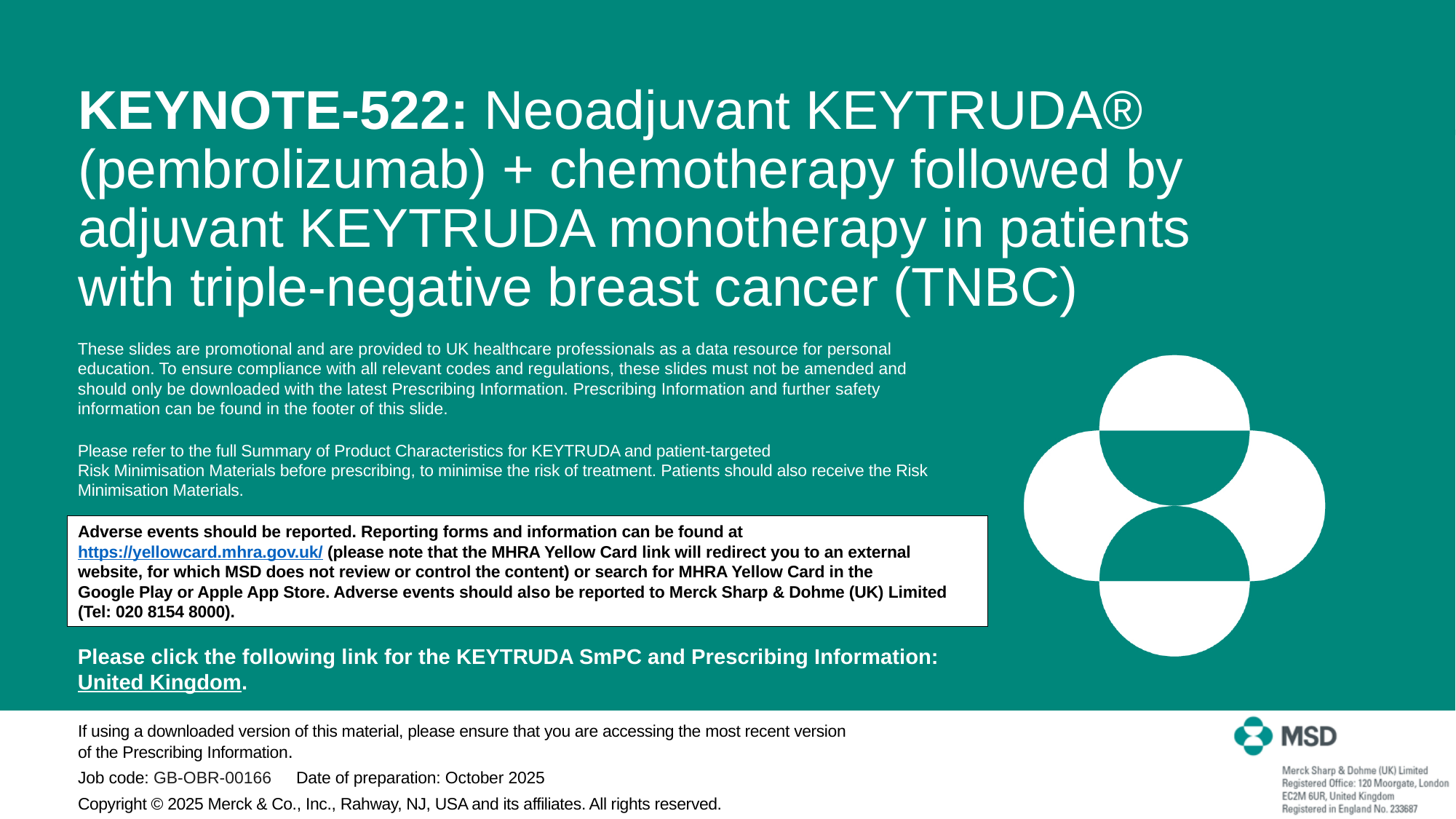

KEYNOTE-522: Neoadjuvant KEYTRUDA® (pembrolizumab) + chemotherapy followed by adjuvant KEYTRUDA monotherapy in patients with triple-negative breast cancer (TNBC)
These slides are promotional and are provided to UK healthcare professionals as a data resource for personal education. To ensure compliance with all relevant codes and regulations, these slides must not be amended and should only be downloaded with the latest Prescribing Information. Prescribing Information and further safety information can be found in the footer of this slide.
Please refer to the full Summary of Product Characteristics for KEYTRUDA and patient-targeted
Risk Minimisation Materials before prescribing, to minimise the risk of treatment. Patients should also receive the Risk Minimisation Materials.
Adverse events should be reported. Reporting forms and information can be found at https://yellowcard.mhra.gov.uk/ (please note that the MHRA Yellow Card link will redirect you to an external website, for which MSD does not review or control the content) or search for MHRA Yellow Card in the
Google Play or Apple App Store. Adverse events should also be reported to Merck Sharp & Dohme (UK) Limited
(Tel: 020 8154 8000).
Please click the following link for the KEYTRUDA SmPC and Prescribing Information:
United Kingdom.
If using a downloaded version of this material, please ensure that you are accessing the most recent version
of the Prescribing Information.
Job code: GB-OBR-00166 	Date of preparation: October 2025
Copyright © 2025 Merck & Co., Inc., Rahway, NJ, USA and its affiliates. All rights reserved.